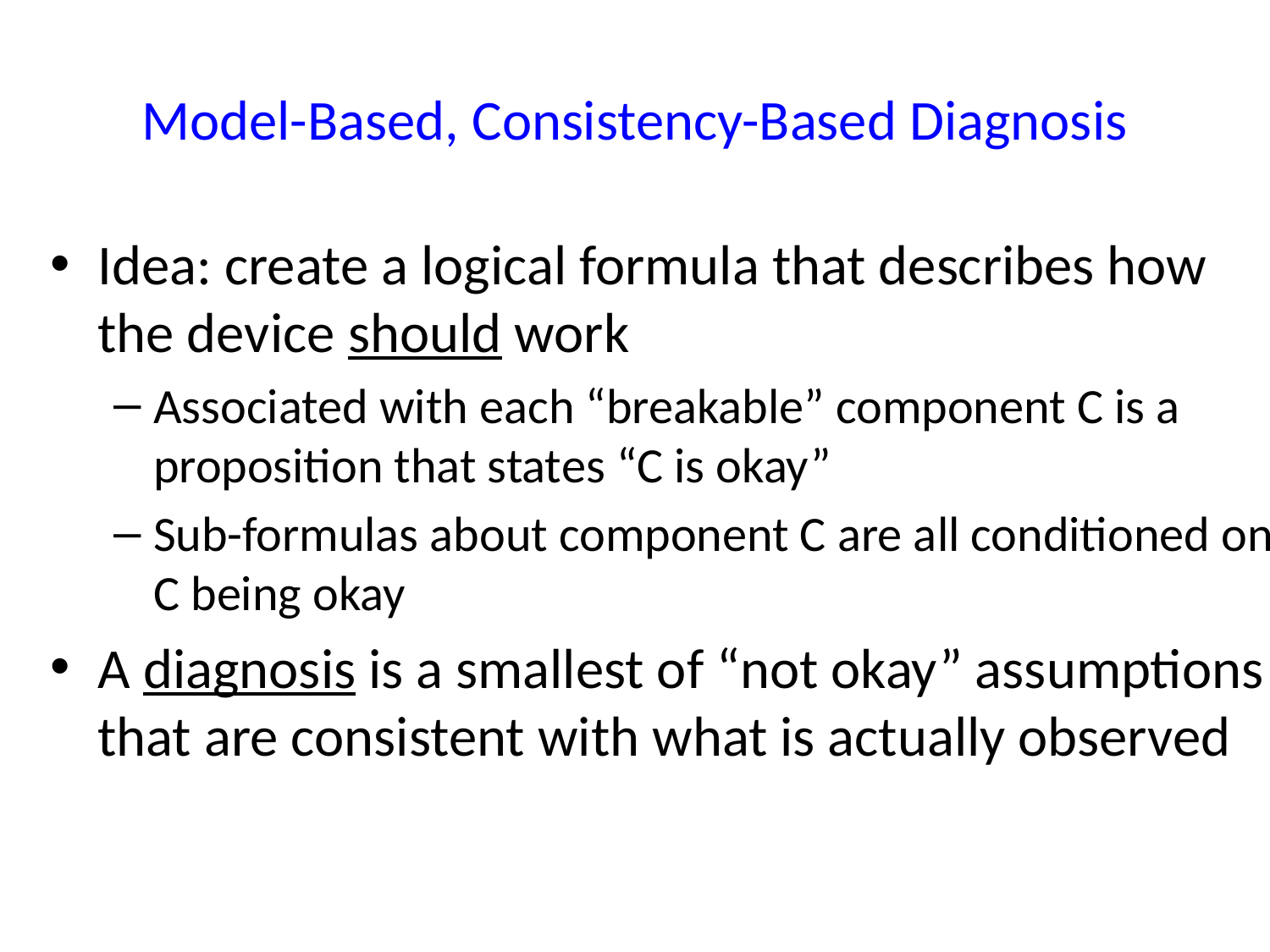

# Model-Based, Consistency-Based Diagnosis
Idea: create a logical formula that describes how the device should work
Associated with each “breakable” component C is a proposition that states “C is okay”
Sub-formulas about component C are all conditioned on C being okay
A diagnosis is a smallest of “not okay” assumptions that are consistent with what is actually observed